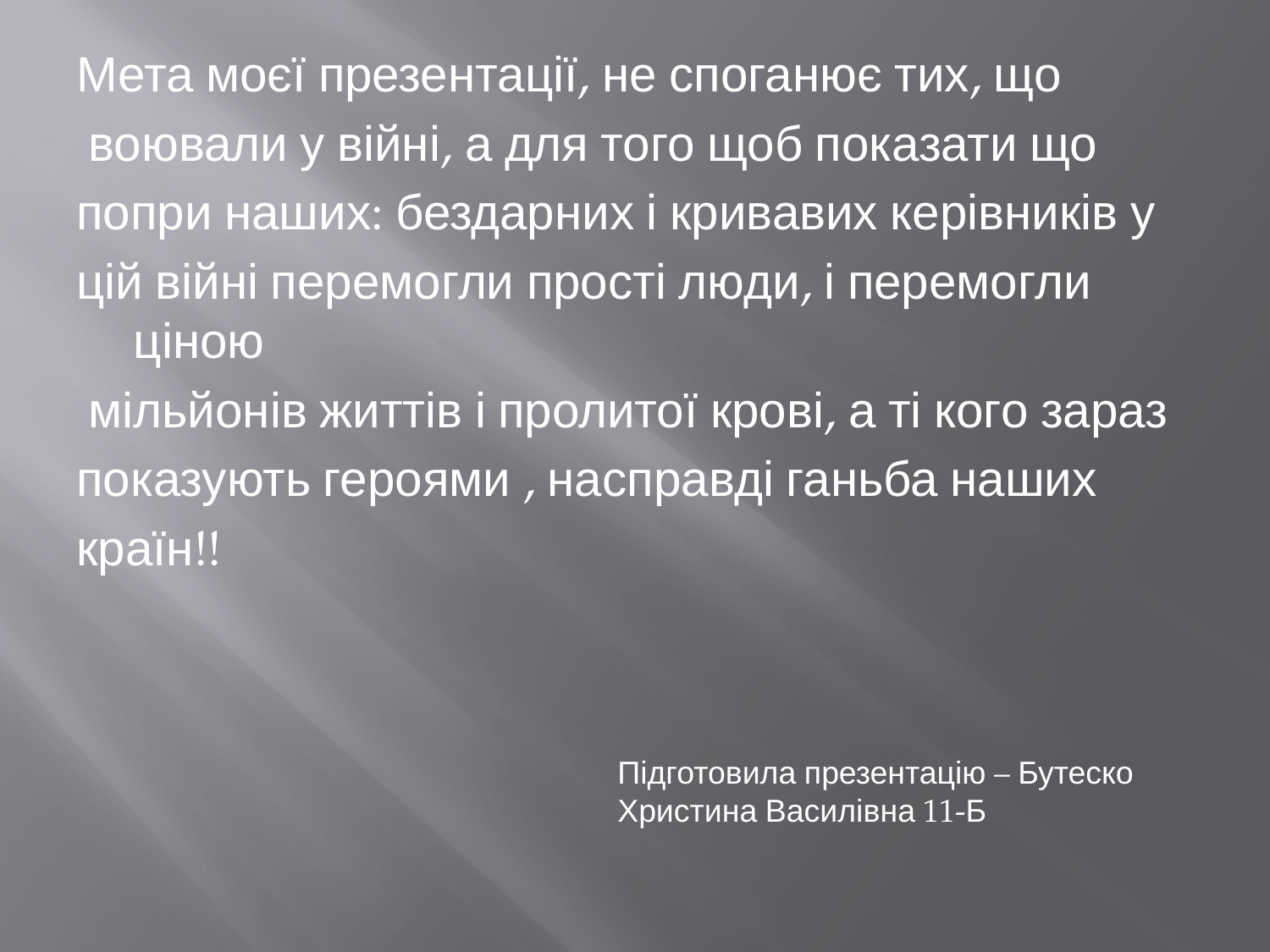

Мета моєї презентації, не споганює тих, що
 воювали у війні, а для того щоб показати що
попри наших: бездарних і кривавих керівників у
цій війні перемогли прості люди, і перемогли ціною
 мільйонів життів і пролитої крові, а ті кого зараз
показують героями , насправді ганьба наших
країн!!
Підготовила презентацію – Бутеско Христина Василівна 11-Б